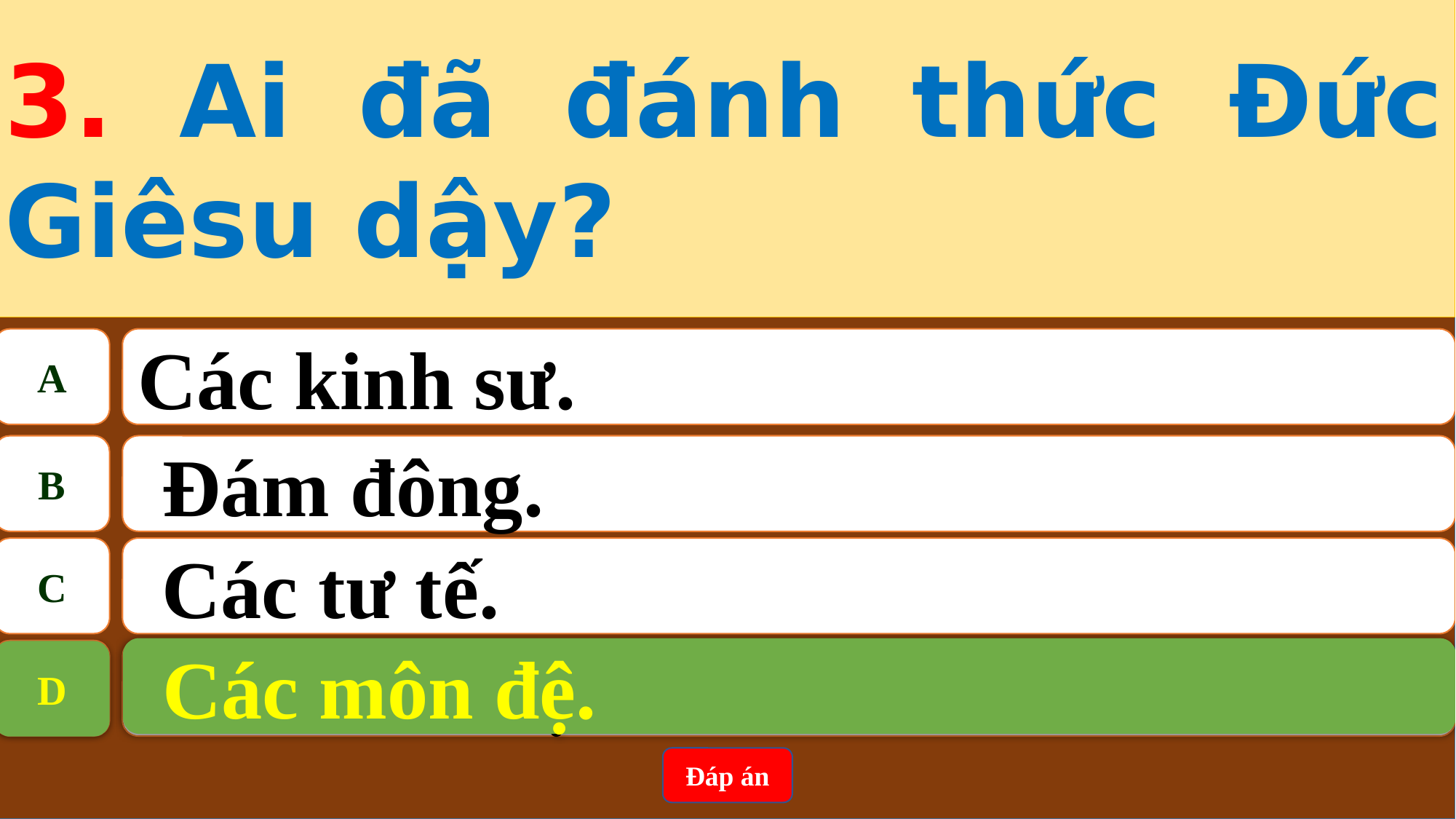

3. Ai đã đánh thức Đức Giêsu dậy?
A
Các kinh sư.
B
Đám đông.
C
Các tư tế.
Các môn đệ.
D
D
Các môn đệ.
Đáp án